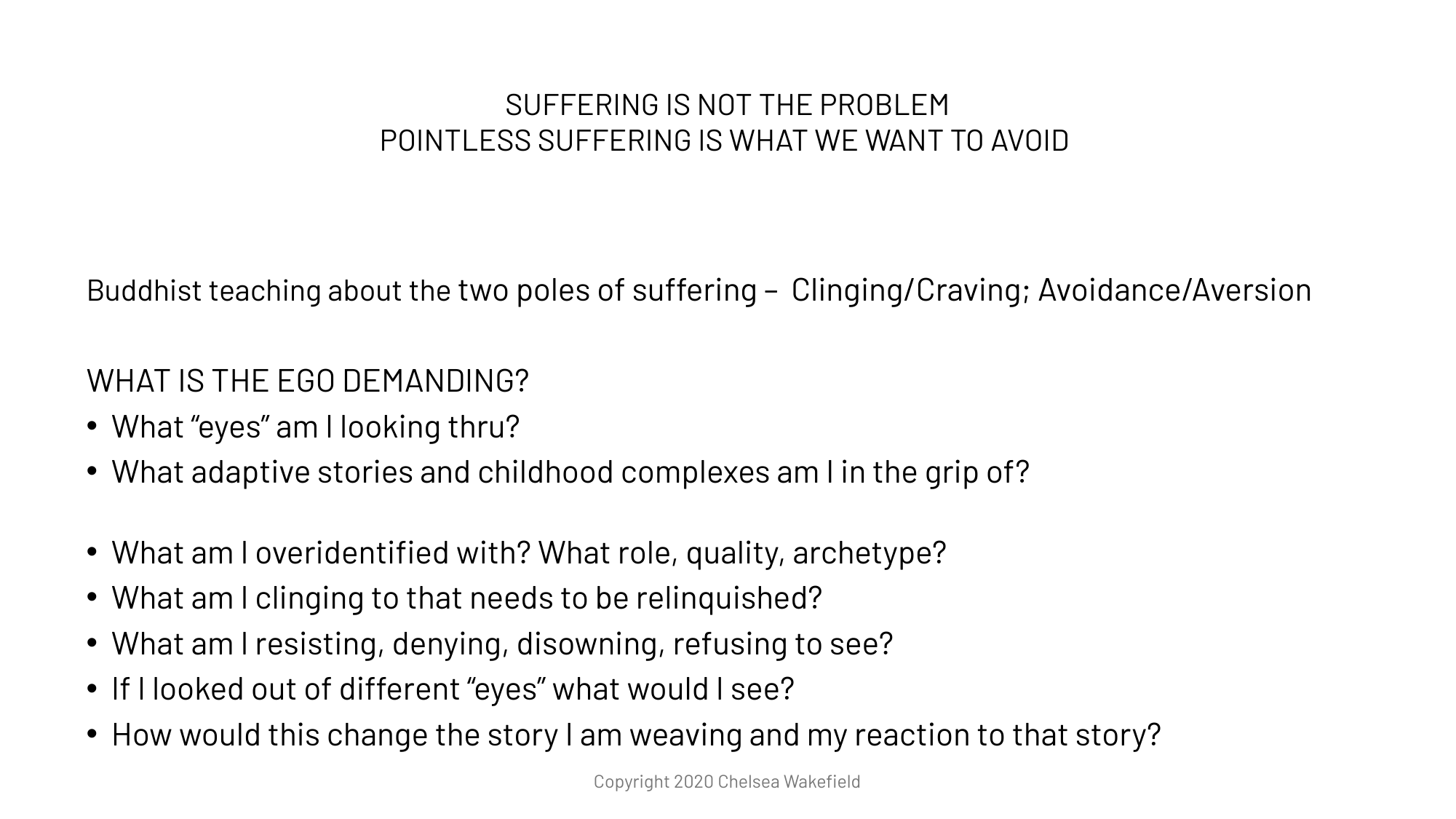

# SUFFERING IS NOT THE PROBLEM POINTLESS SUFFERING IS WHAT WE WANT TO AVOID

Buddhist teaching about the two poles of suffering –  Clinging/Craving; Avoidance/Aversion

WHAT IS THE EGO DEMANDING?
What “eyes” am I looking thru?
What adaptive stories and childhood complexes am I in the grip of?
What am I overidentified with? What role, quality, archetype?
What am I clinging to that needs to be relinquished?
What am I resisting, denying, disowning, refusing to see?
If I looked out of different “eyes” what would I see?
How would this change the story I am weaving and my reaction to that story?
Copyright 2020 Chelsea Wakefield